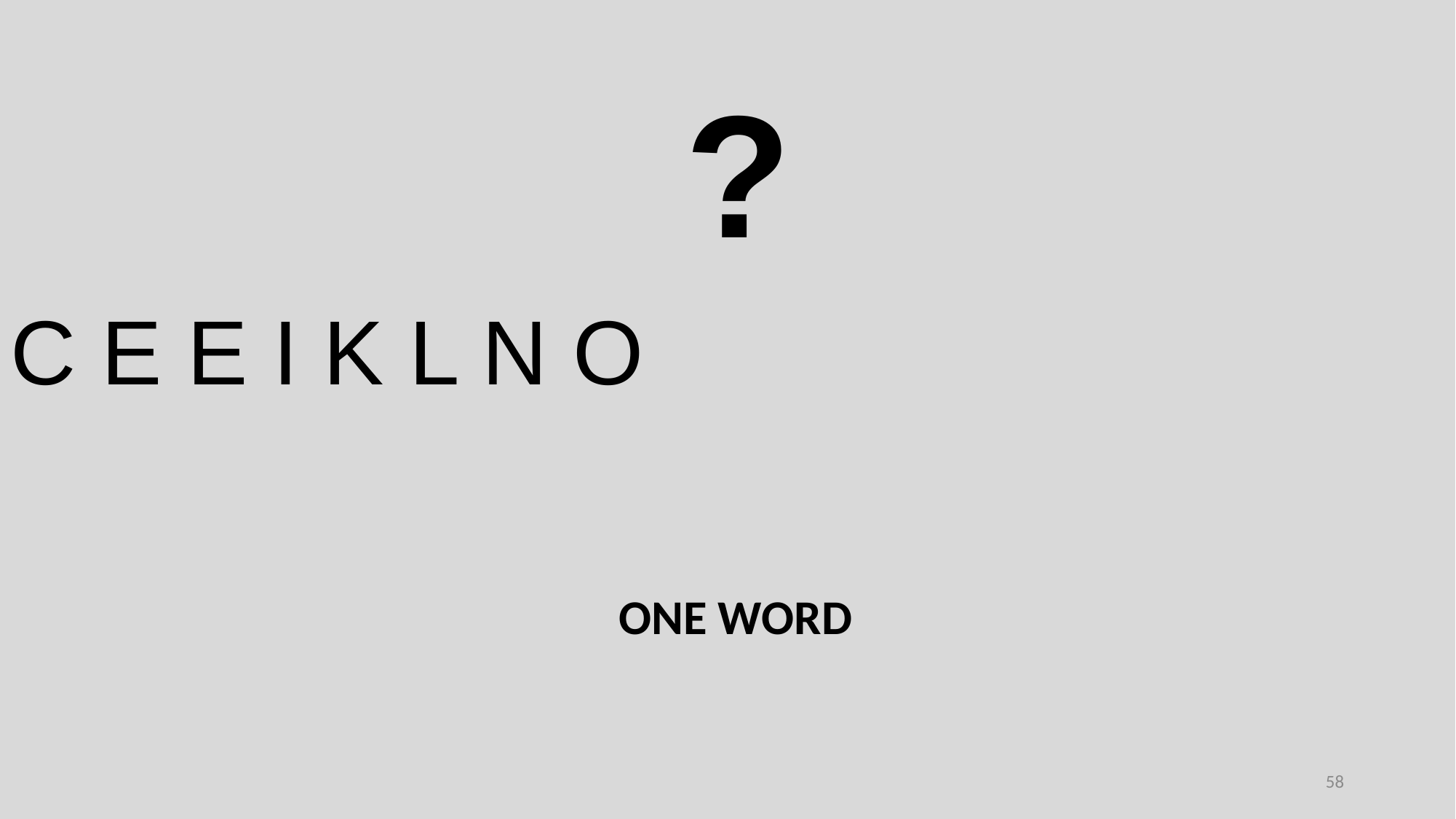

?
C E E I K L N O
ONE WORD
58